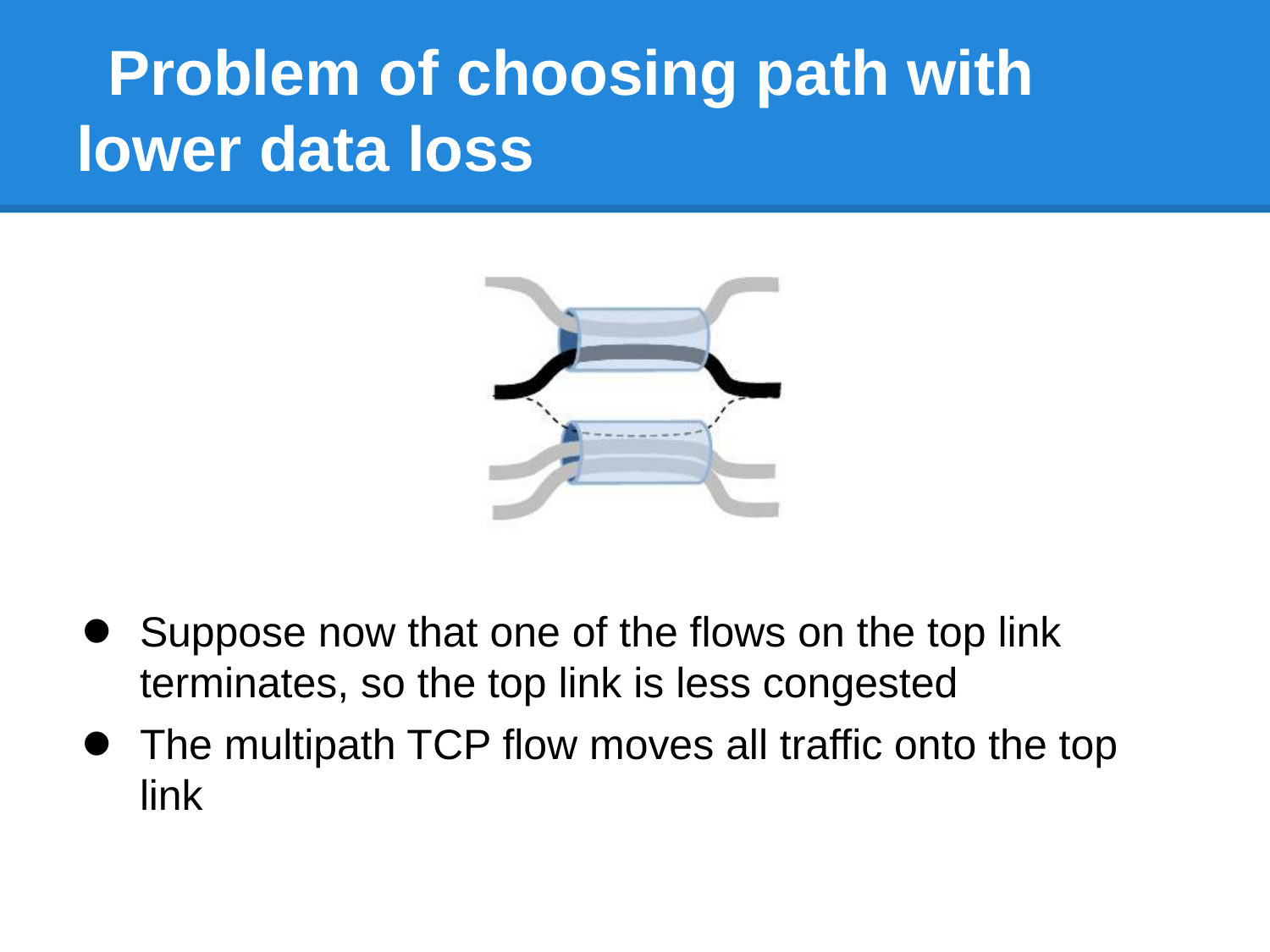

# Problem of choosing path with lower data loss

Suppose now that one of the flows on the top link terminates, so the top link is less congested
The multipath TCP flow moves all traffic onto the top link